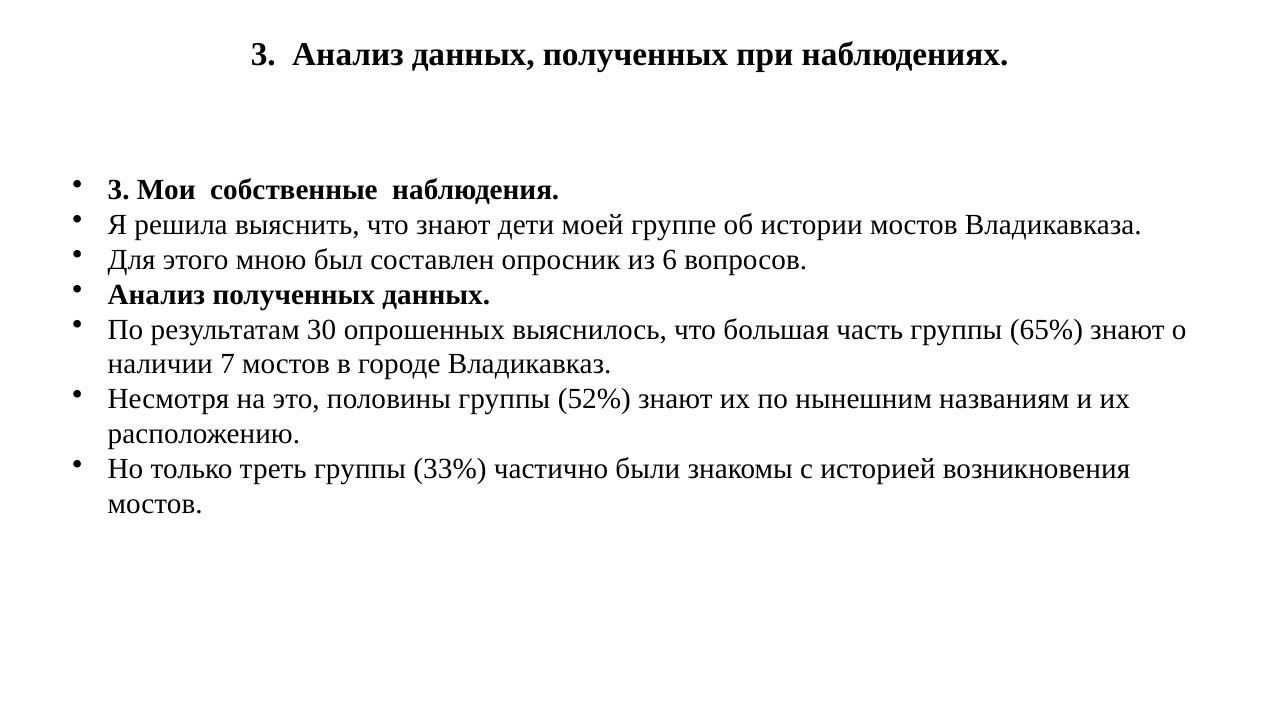

3.  Анализ данных, полученных при наблюдениях.
3. Мои  собственные  наблюдения.
Я решила выяснить, что знают дети моей группе об истории мостов Владикавказа.
Для этого мною был составлен опросник из 6 вопросов.
Анализ полученных данных.
По результатам 30 опрошенных выяснилось, что большая часть группы (65%) знают о наличии 7 мостов в городе Владикавказ.
Несмотря на это, половины группы (52%) знают их по нынешним названиям и их расположению.
Но только треть группы (33%) частично были знакомы с историей возникновения мостов.